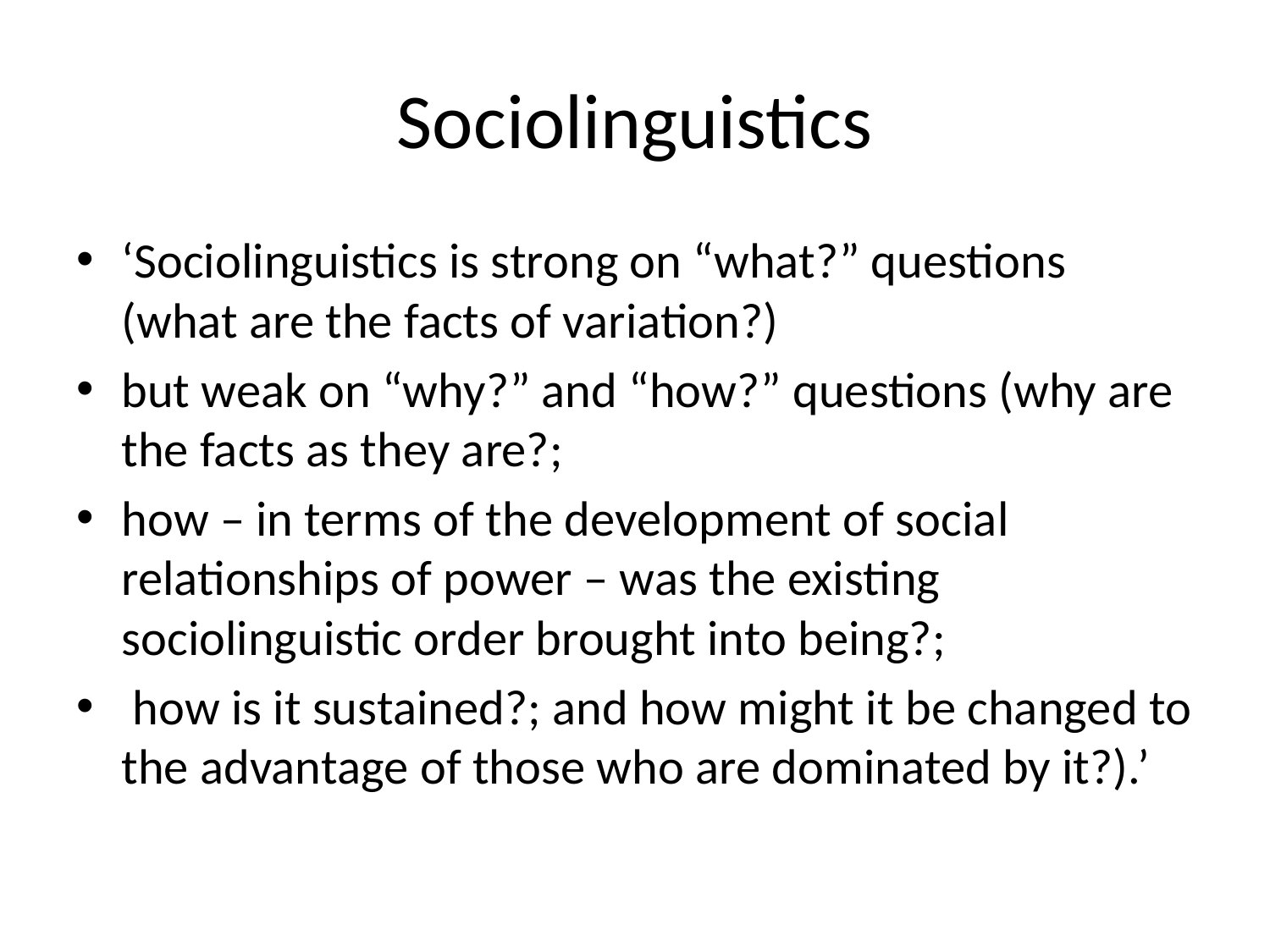

# Sociolinguistics
‘Sociolinguistics is strong on “what?” questions (what are the facts of variation?)
but weak on “why?” and “how?” questions (why are the facts as they are?;
how – in terms of the development of social relationships of power – was the existing sociolinguistic order brought into being?;
 how is it sustained?; and how might it be changed to the advantage of those who are dominated by it?).’